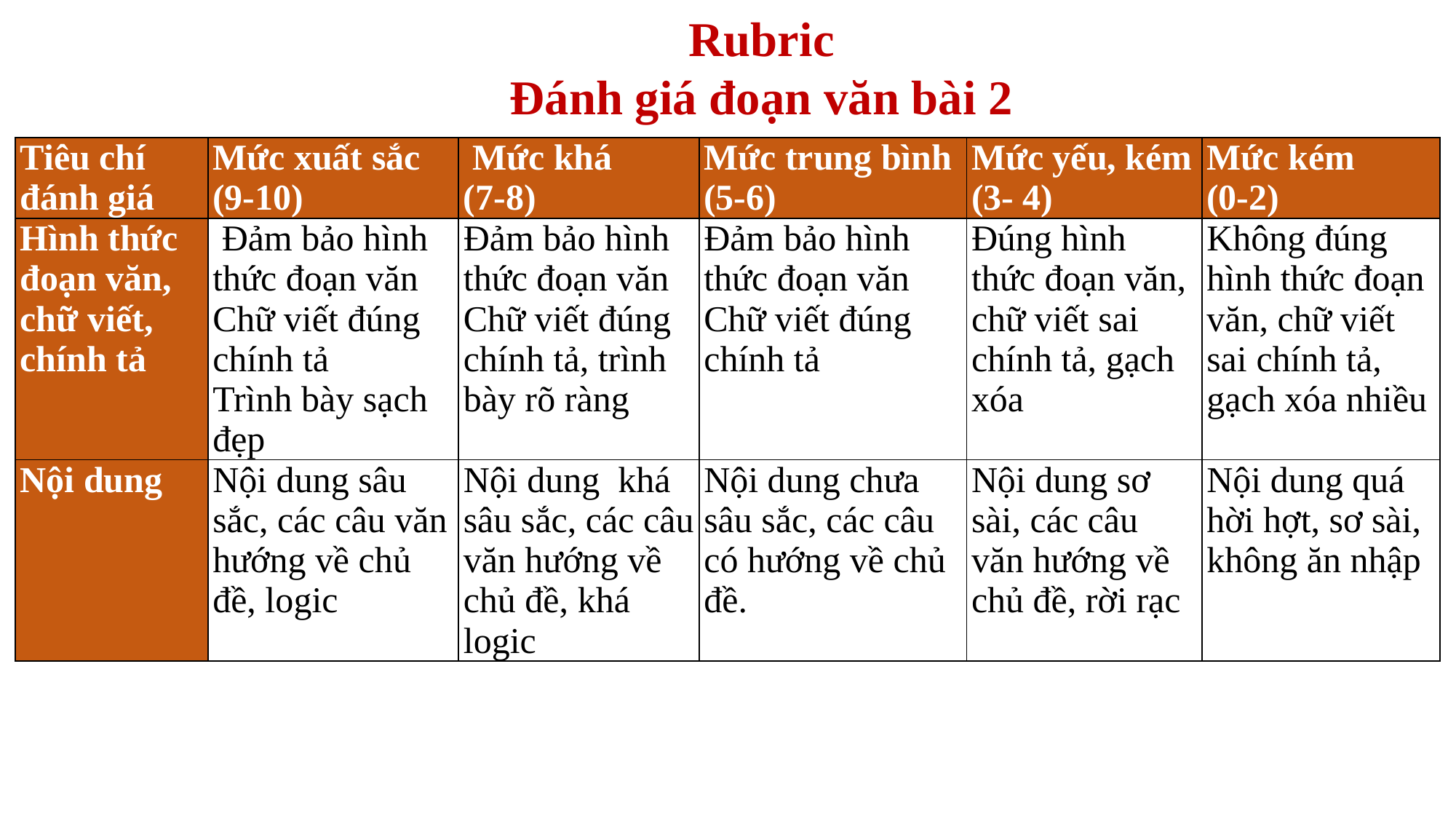

Rubric
 Đánh giá đoạn văn bài 2
| Tiêu chí đánh giá | Mức xuất sắc (9-10) | Mức khá (7-8) | Mức trung bình (5-6) | Mức yếu, kém (3- 4) | Mức kém (0-2) |
| --- | --- | --- | --- | --- | --- |
| Hình thức đoạn văn, chữ viết, chính tả | Đảm bảo hình thức đoạn văn Chữ viết đúng chính tả Trình bày sạch đẹp | Đảm bảo hình thức đoạn văn Chữ viết đúng chính tả, trình bày rõ ràng | Đảm bảo hình thức đoạn văn Chữ viết đúng chính tả | Đúng hình thức đoạn văn, chữ viết sai chính tả, gạch xóa | Không đúng hình thức đoạn văn, chữ viết sai chính tả, gạch xóa nhiều |
| Nội dung | Nội dung sâu sắc, các câu văn hướng về chủ đề, logic | Nội dung khá sâu sắc, các câu văn hướng về chủ đề, khá logic | Nội dung chưa sâu sắc, các câu có hướng về chủ đề. | Nội dung sơ sài, các câu văn hướng về chủ đề, rời rạc | Nội dung quá hời hợt, sơ sài, không ăn nhập |